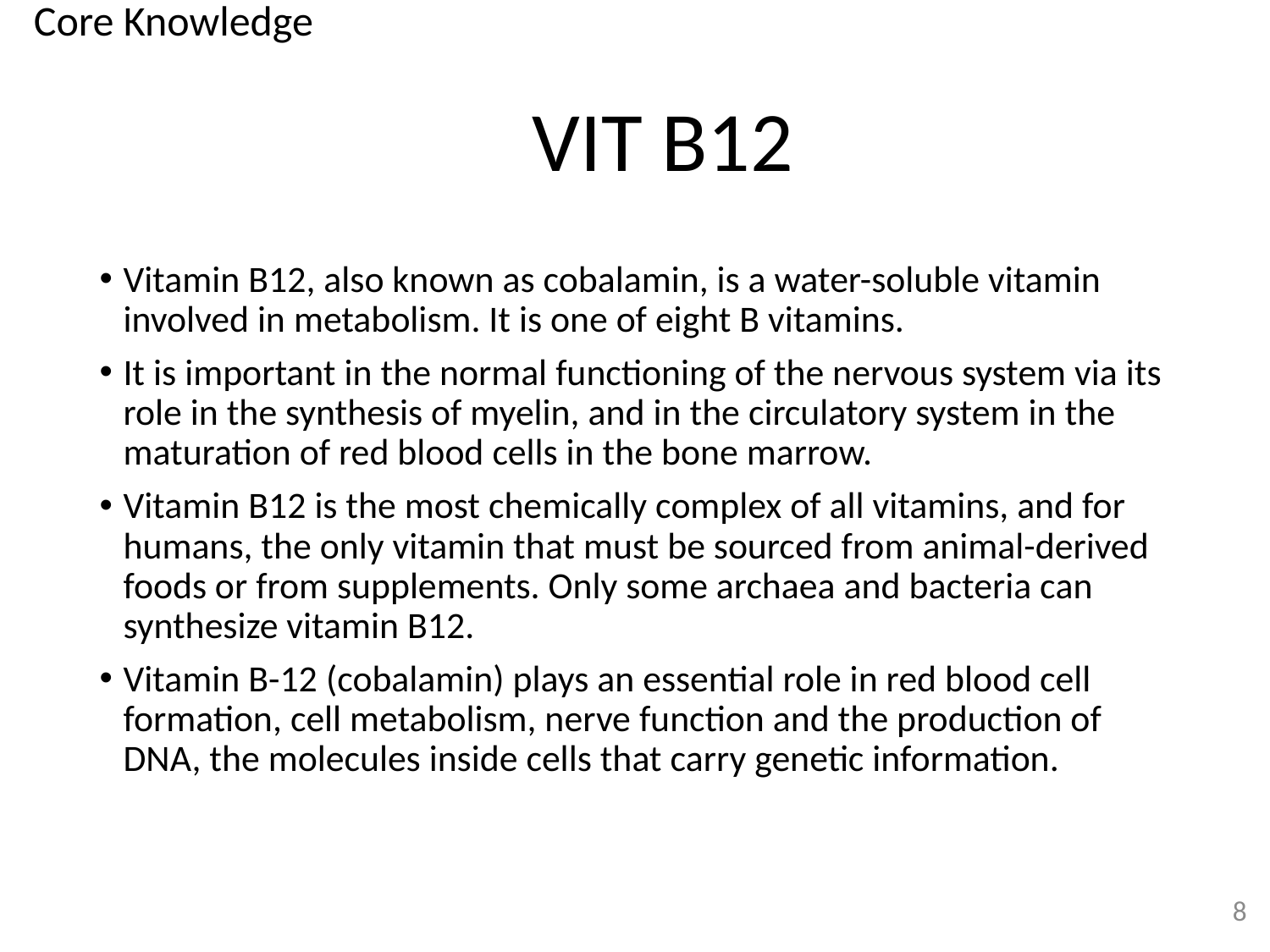

Core Knowledge

# VIT B12
Vitamin B12, also known as cobalamin, is a water-soluble vitamin involved in metabolism. It is one of eight B vitamins.
It is important in the normal functioning of the nervous system via its role in the synthesis of myelin, and in the circulatory system in the maturation of red blood cells in the bone marrow.
Vitamin B12 is the most chemically complex of all vitamins, and for humans, the only vitamin that must be sourced from animal-derived foods or from supplements. Only some archaea and bacteria can synthesize vitamin B12.
Vitamin B-12 (cobalamin) plays an essential role in red blood cell formation, cell metabolism, nerve function and the production of DNA, the molecules inside cells that carry genetic information.

8